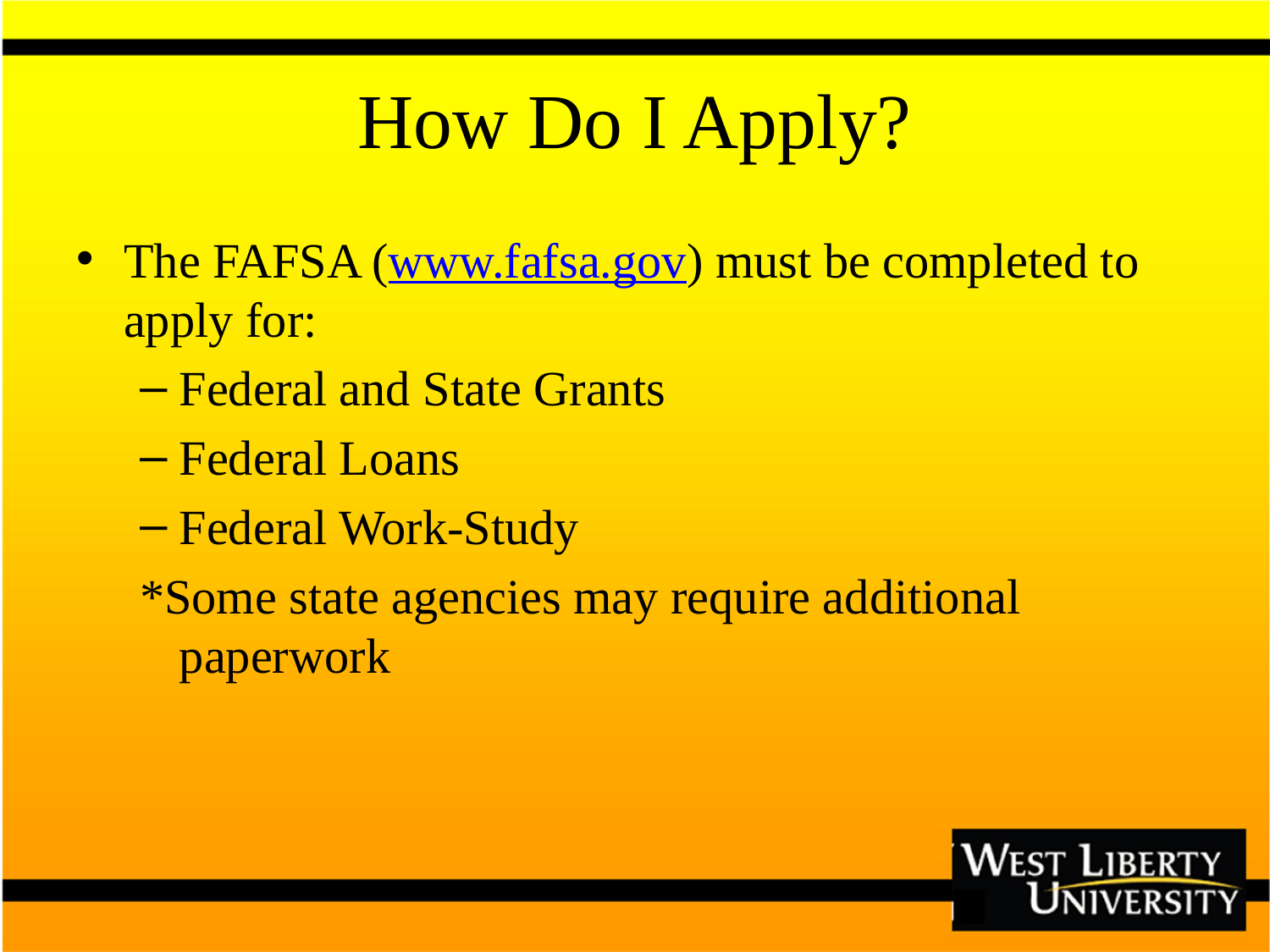

# How Do I Apply?
The FAFSA (www.fafsa.gov) must be completed to apply for:
Federal and State Grants
Federal Loans
Federal Work-Study
*Some state agencies may require additional paperwork